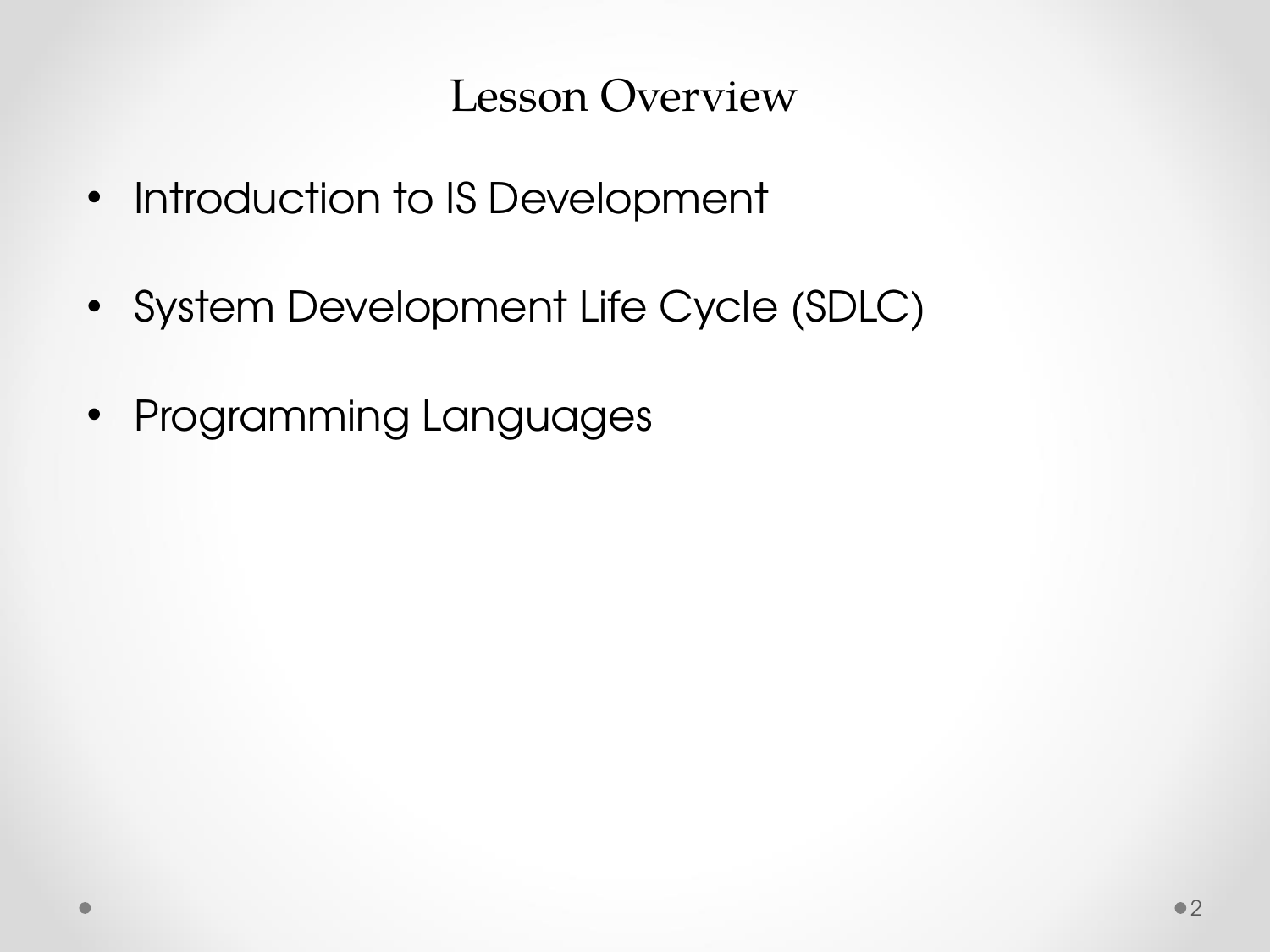

# Lesson Overview

Introduction to IS Development

System Development Life Cycle (SDLC)

Programming Languages
2